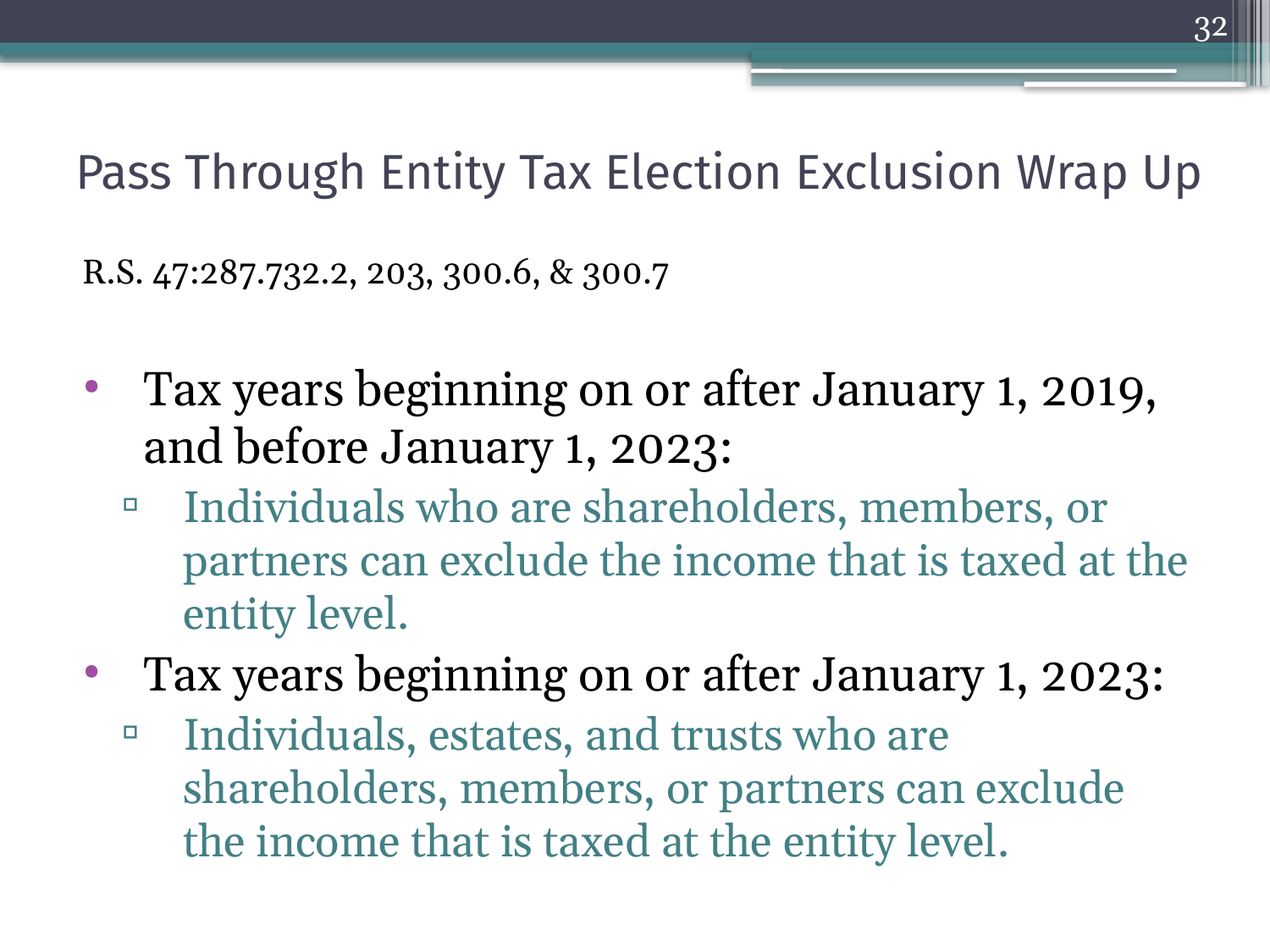

32
# Pass Through Entity Tax Election Exclusion Wrap Up
R.S. 47:287.732.2, 203, 300.6, & 300.7

Tax years beginning on or after January 1, 2019, and before January 1, 2023:
Individuals who are shareholders, members, or partners can exclude the income that is taxed at the entity level.
Tax years beginning on or after January 1, 2023:
Individuals, estates, and trusts who are shareholders, members, or partners can exclude the income that is taxed at the entity level.